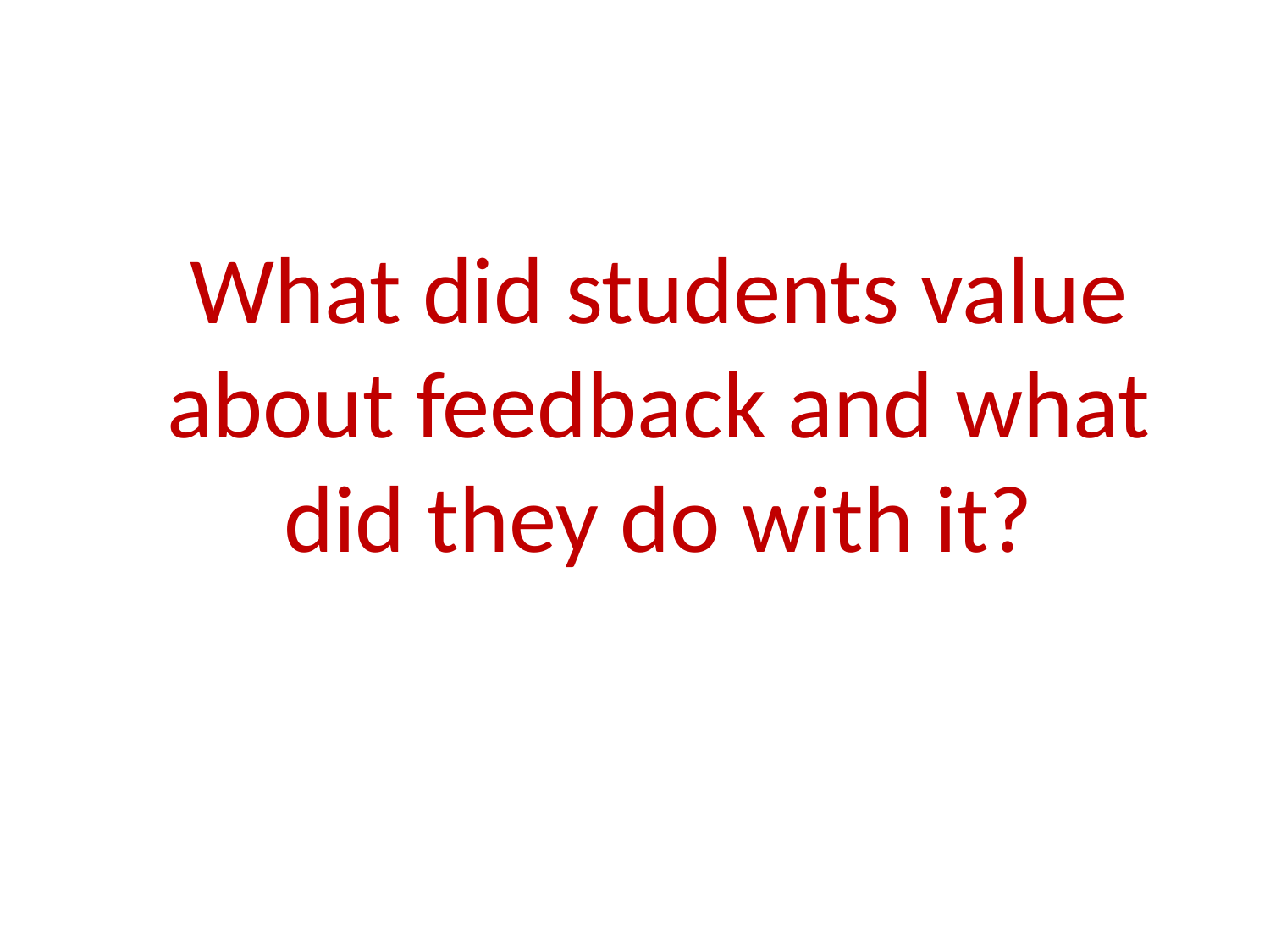

#
	What did students value about feedback and what did they do with it?